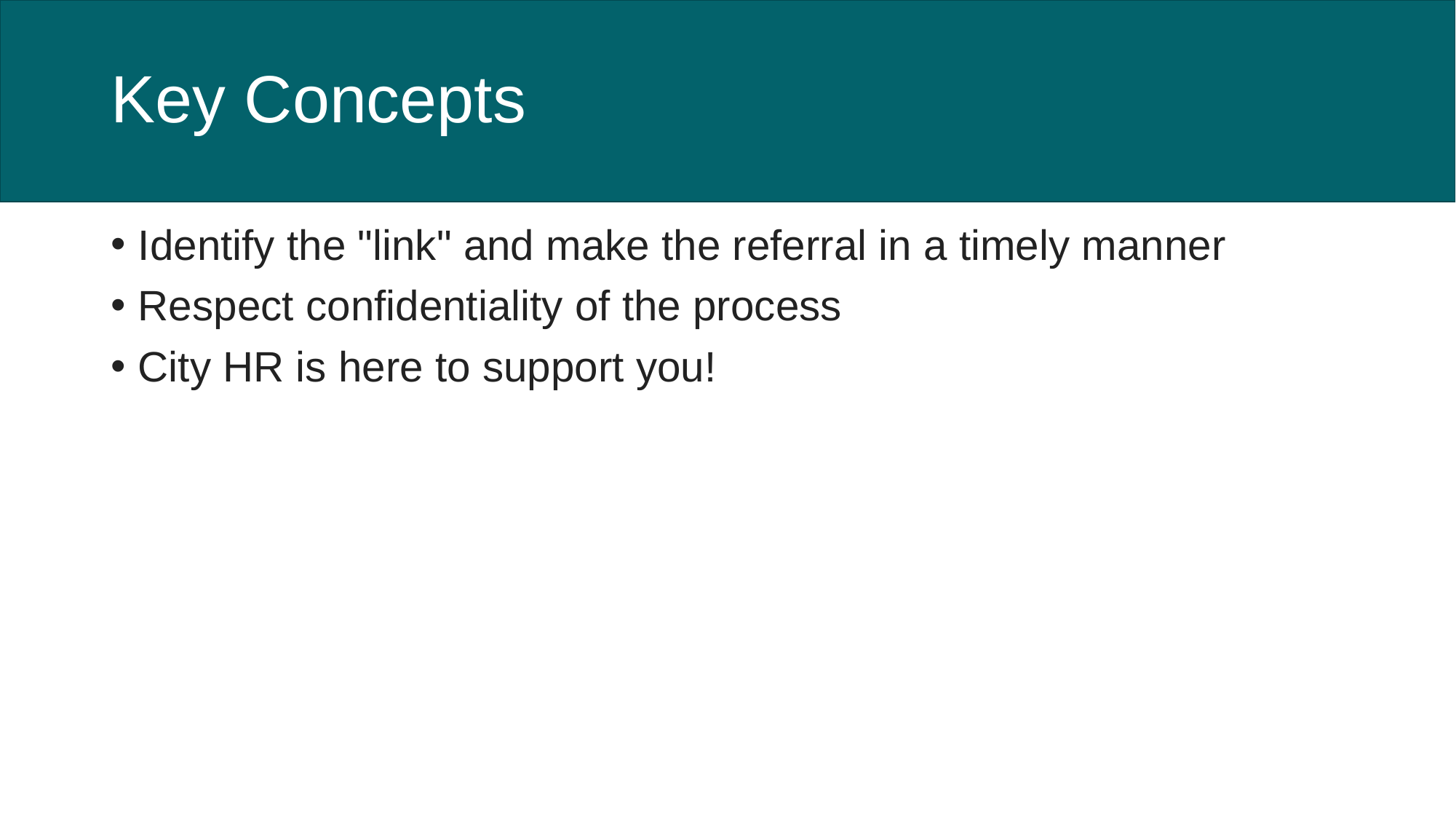

# Key Concepts
Identify the "link" and make the referral in a timely manner
Respect confidentiality of the process
City HR is here to support you!